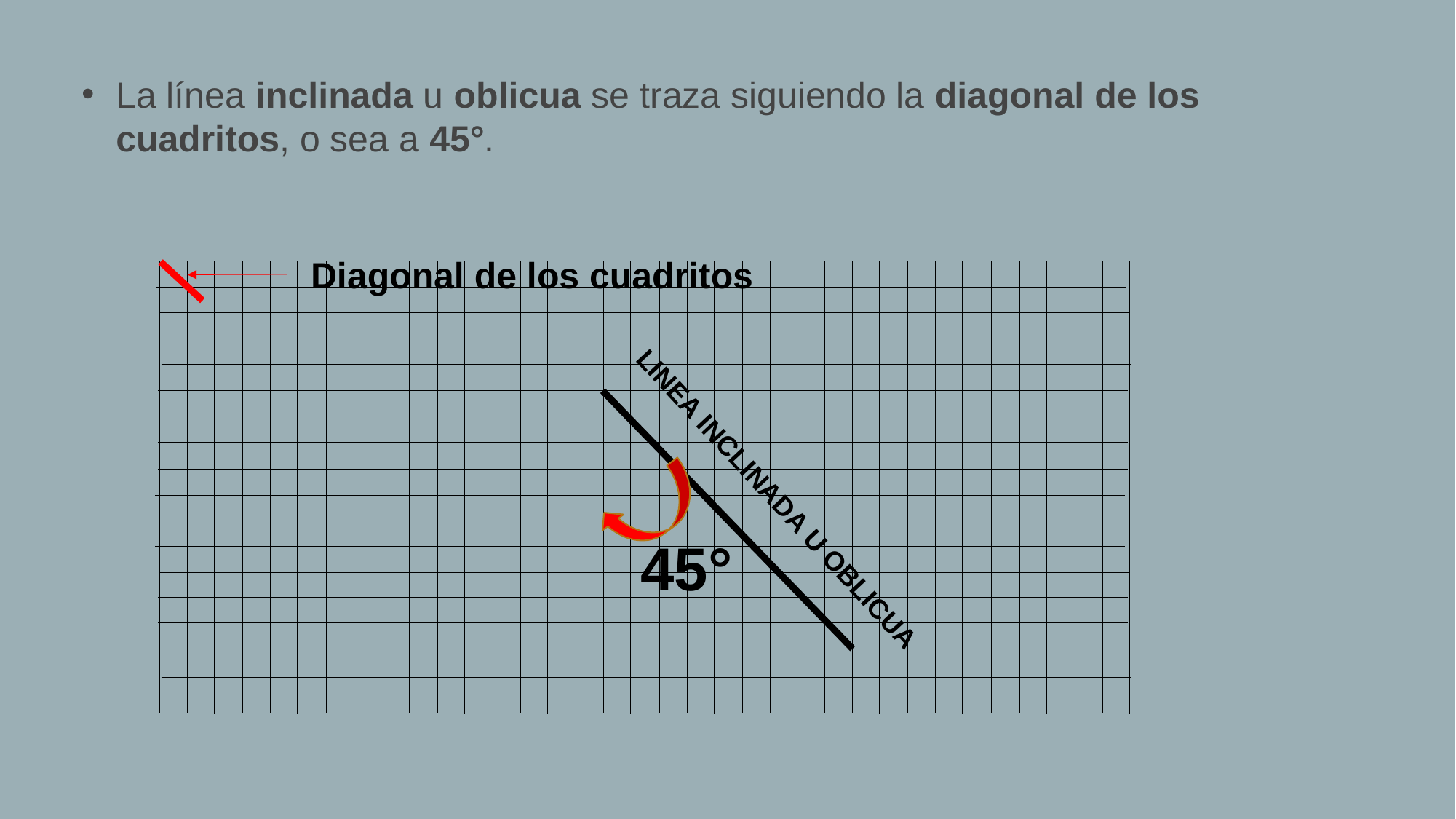

La línea inclinada u oblicua se traza siguiendo la diagonal de los cuadritos, o sea a 45°.
Diagonal de los cuadritos

LINEA INCLINADA U OBLICUA
45°